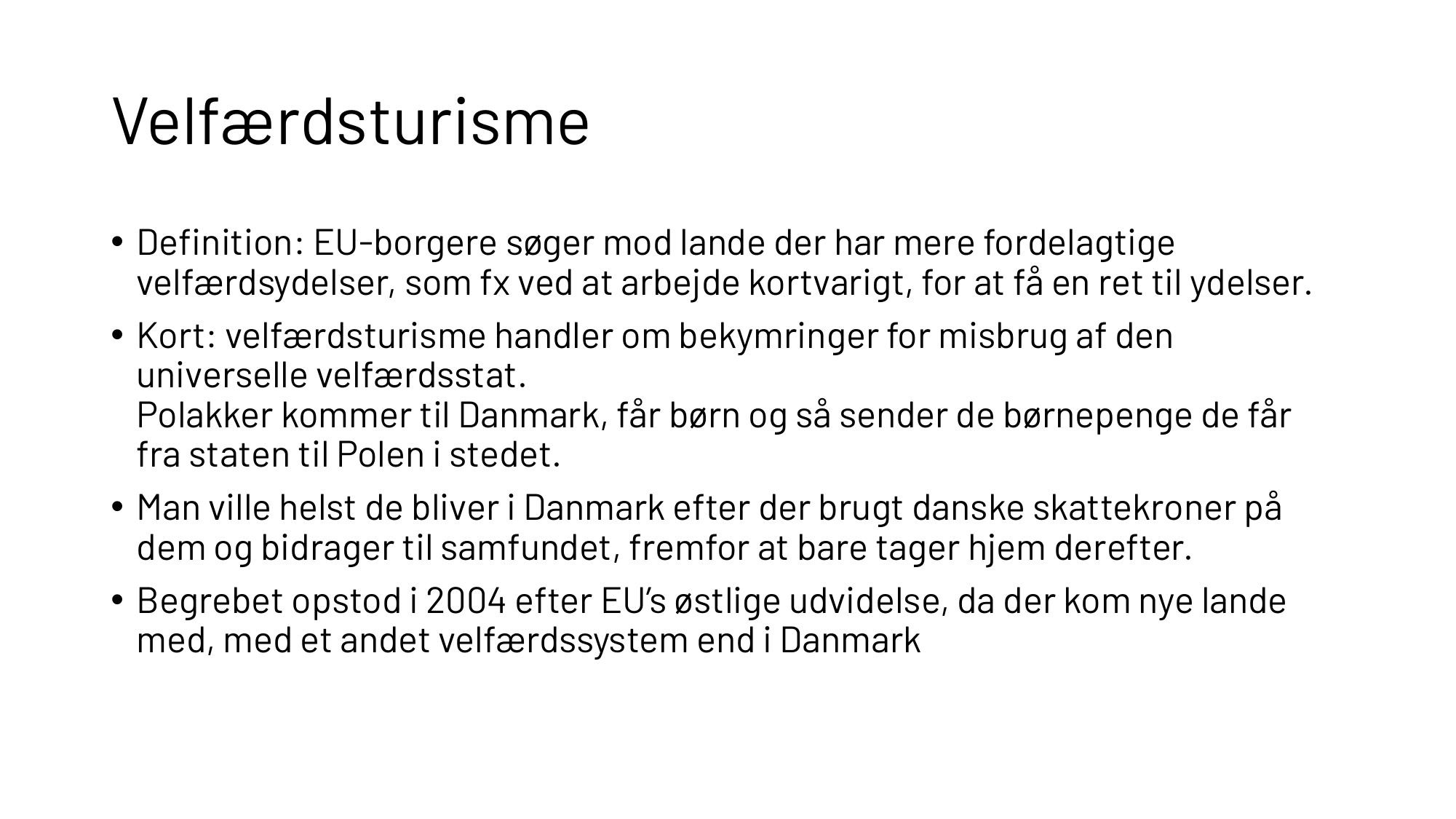

# Velfærdsturisme
Definition: EU-borgere søger mod lande der har mere fordelagtige velfærdsydelser, som fx ved at arbejde kortvarigt, for at få en ret til ydelser.
Kort: velfærdsturisme handler om bekymringer for misbrug af den universelle velfærdsstat.
Polakker kommer til Danmark, får børn og så sender de børnepenge de får fra staten til Polen i stedet.
Man ville helst de bliver i Danmark efter der brugt danske skattekroner på dem og bidrager til samfundet, fremfor at bare tager hjem derefter.
Begrebet opstod i 2004 efter EU’s østlige udvidelse, da der kom nye lande med, med et andet velfærdssystem end i Danmark